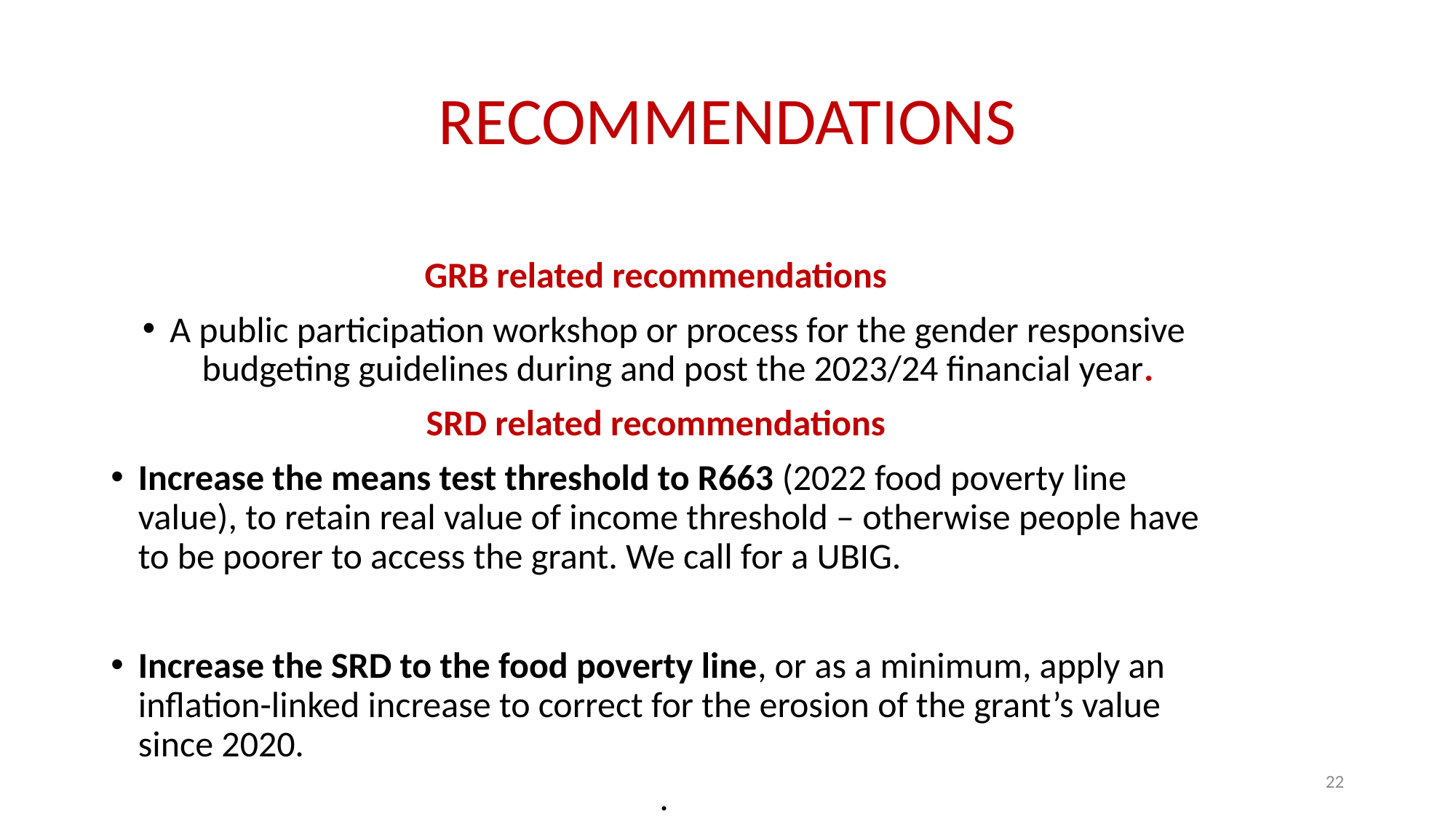

# RECOMMENDATIONS

GRB related recommendations
A public participation workshop or process for the gender responsive budgeting guidelines during and post the 2023/24 financial year.
SRD related recommendations
Increase the means test threshold to R663 (2022 food poverty line value), to retain real value of income threshold – otherwise people have to be poorer to access the grant. We call for a UBIG.

Increase the SRD to the food poverty line, or as a minimum, apply an inflation-linked increase to correct for the erosion of the grant’s value since 2020.
.
22